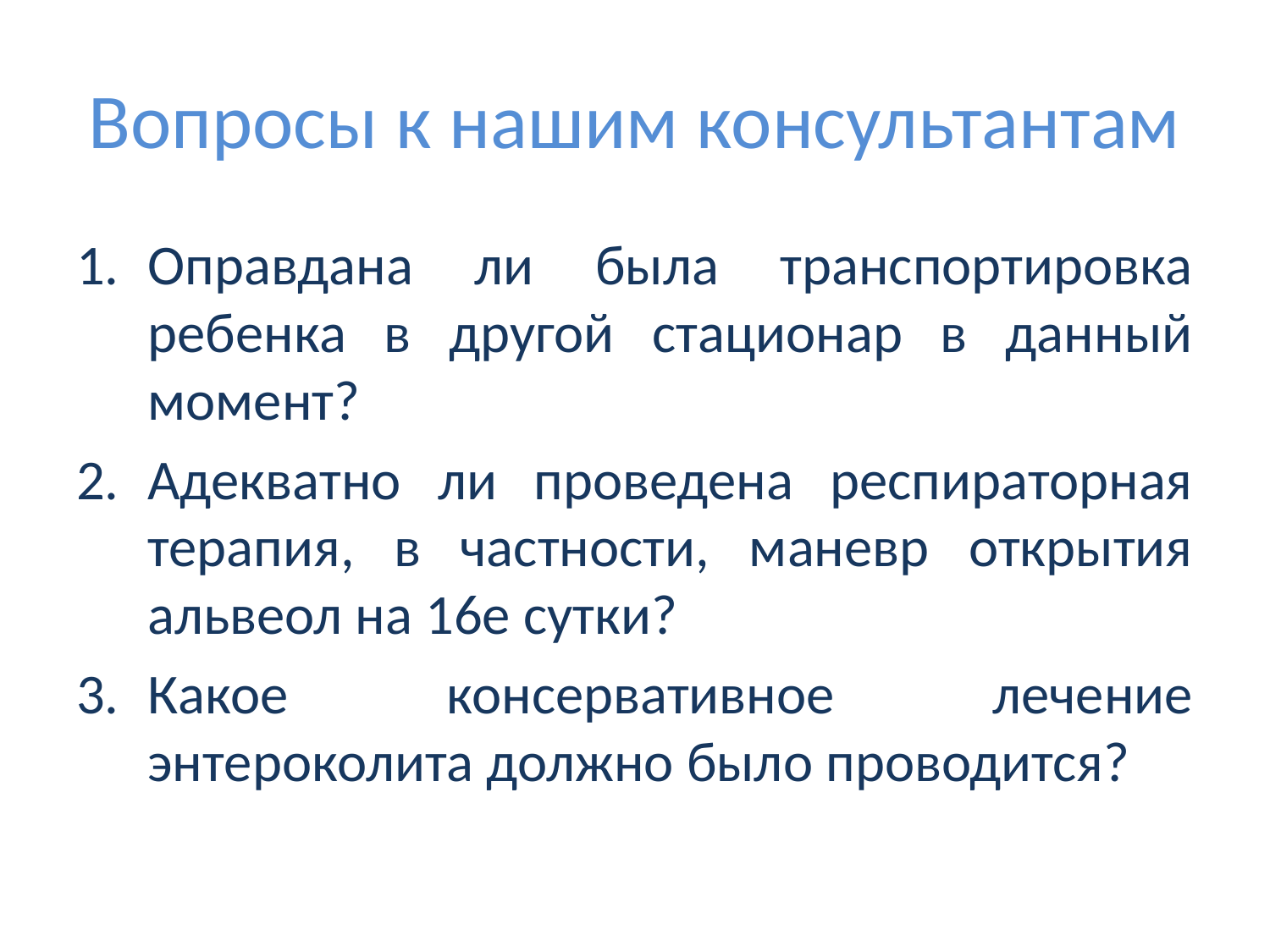

# Вопросы к нашим консультантам
Оправдана ли была транспортировка ребенка в другой стационар в данный момент?
Адекватно ли проведена респираторная терапия, в частности, маневр открытия альвеол на 16е сутки?
Какое консервативное лечение энтероколита должно было проводится?